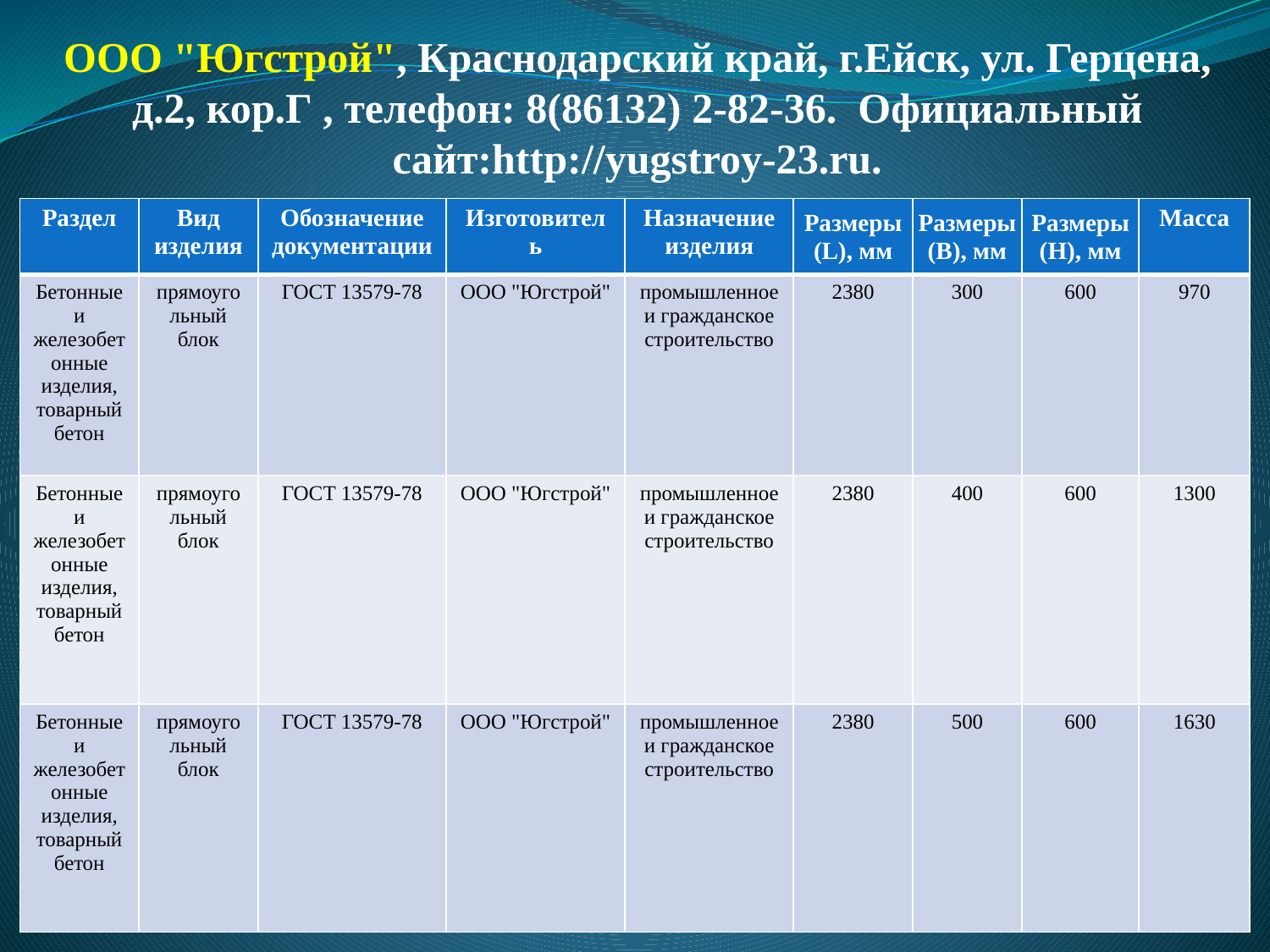

# ООО "Югстрой", Краснодарский край, г.Ейск, ул. Герцена, д.2, кор.Г , телефон: 8(86132) 2-82-36.  Официальный сайт:http://yugstroy-23.ru.
| Раздел | Вид изделия | Обозначение документации | Изготовитель | Назначение изделия | Размеры (L), мм | Размеры (B), мм | Размеры (H), мм | Масса |
| --- | --- | --- | --- | --- | --- | --- | --- | --- |
| Бетонные и железобетонные изделия, товарный бетон | прямоугольный блок | ГОСТ 13579-78 | ООО "Югстрой" | промышленное и гражданское строительство | 2380 | 300 | 600 | 970 |
| Бетонные и железобетонные изделия, товарный бетон | прямоугольный блок | ГОСТ 13579-78 | ООО "Югстрой" | промышленное и гражданское строительство | 2380 | 400 | 600 | 1300 |
| Бетонные и железобетонные изделия, товарный бетон | прямоугольный блок | ГОСТ 13579-78 | ООО "Югстрой" | промышленное и гражданское строительство | 2380 | 500 | 600 | 1630 |